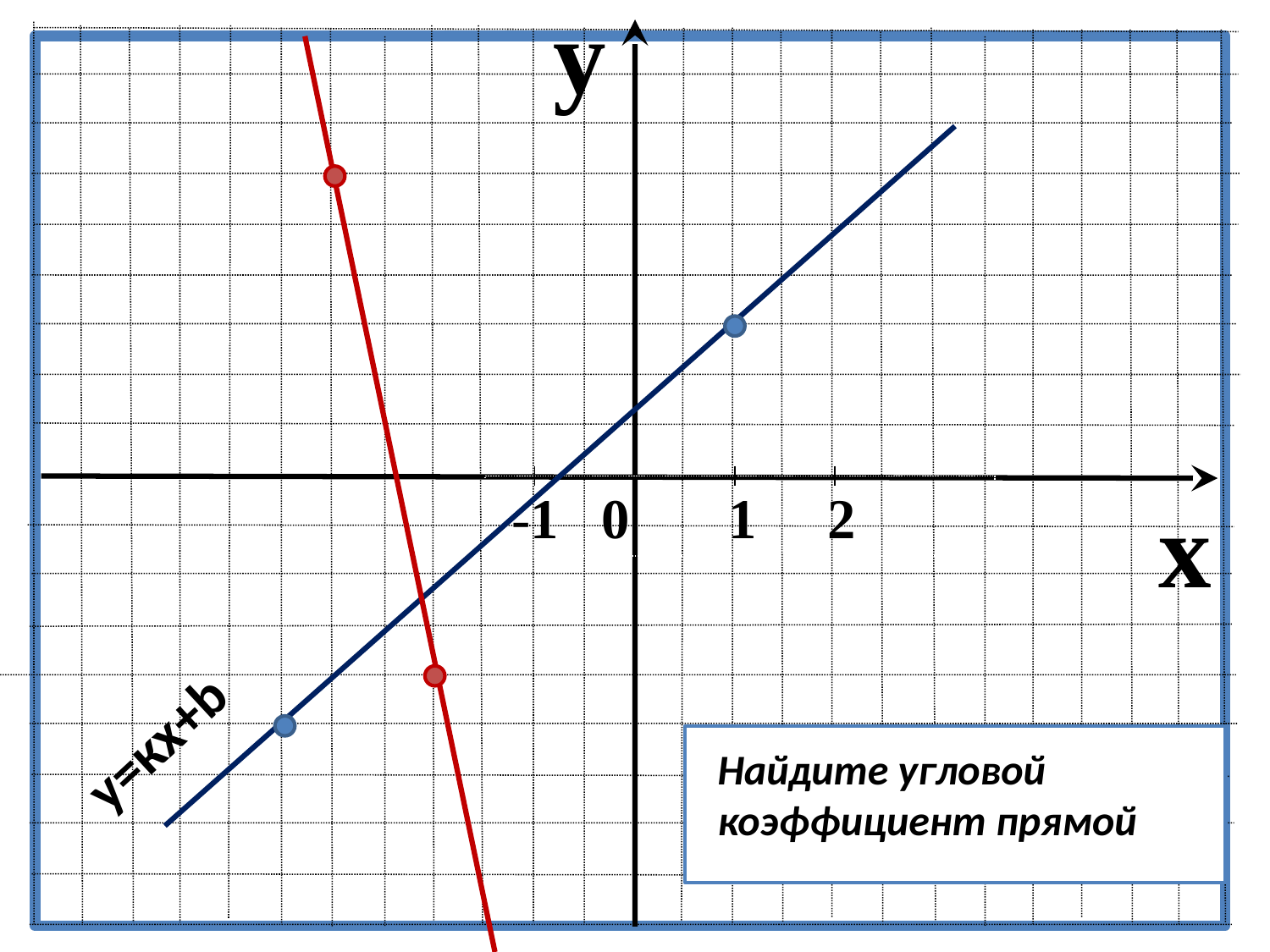

y

 -1   0       1     2

x

y=кх+b

Найдите угловой коэффициент прямой